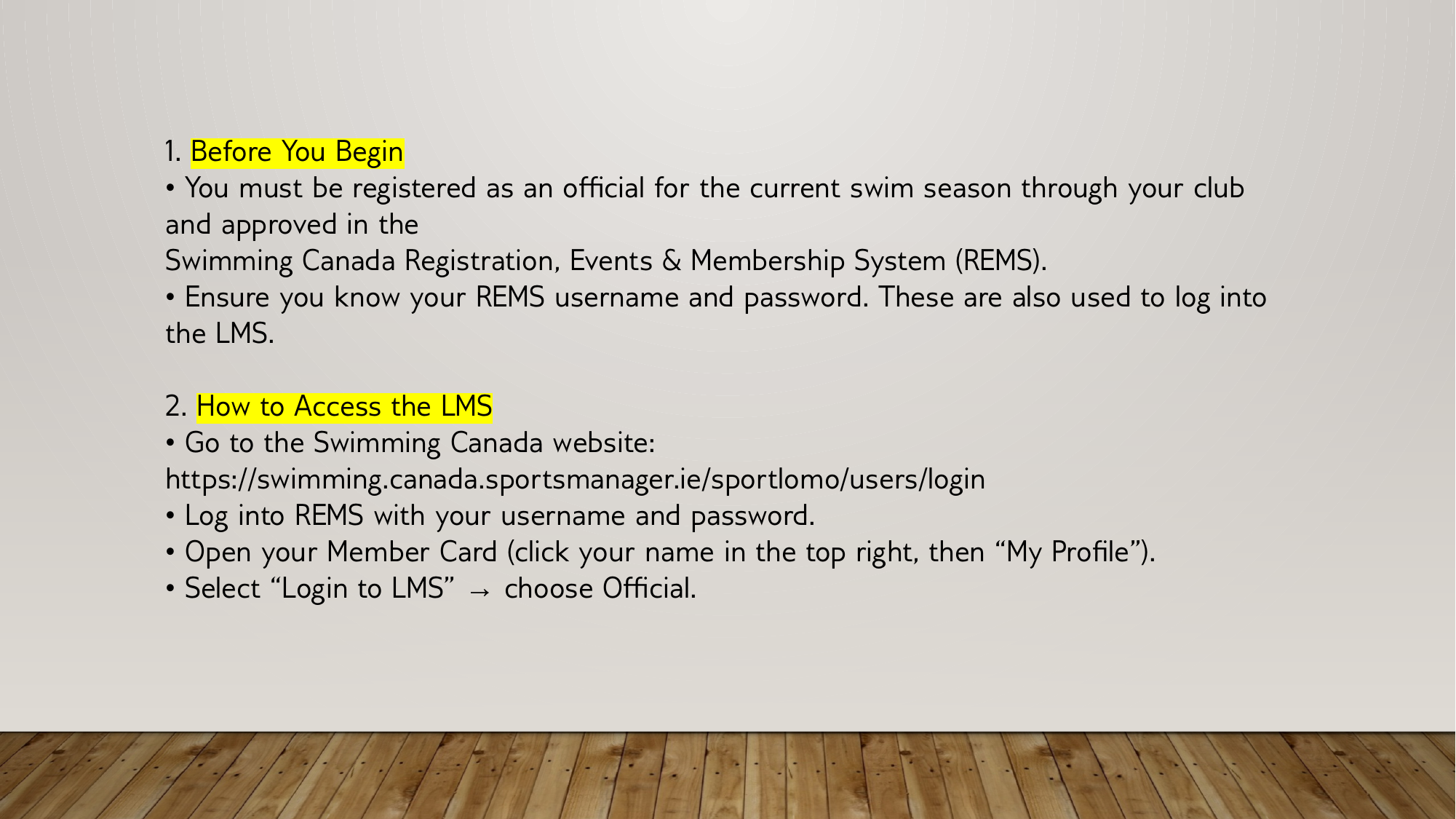

1. Before You Begin
• You must be registered as an official for the current swim season through your club and approved in the
Swimming Canada Registration, Events & Membership System (REMS).
• Ensure you know your REMS username and password. These are also used to log into the LMS.

2. How to Access the LMS
• Go to the Swimming Canada website:
https://swimming.canada.sportsmanager.ie/sportlomo/users/login
• Log into REMS with your username and password.
• Open your Member Card (click your name in the top right, then “My Profile”).
• Select “Login to LMS” → choose Official.